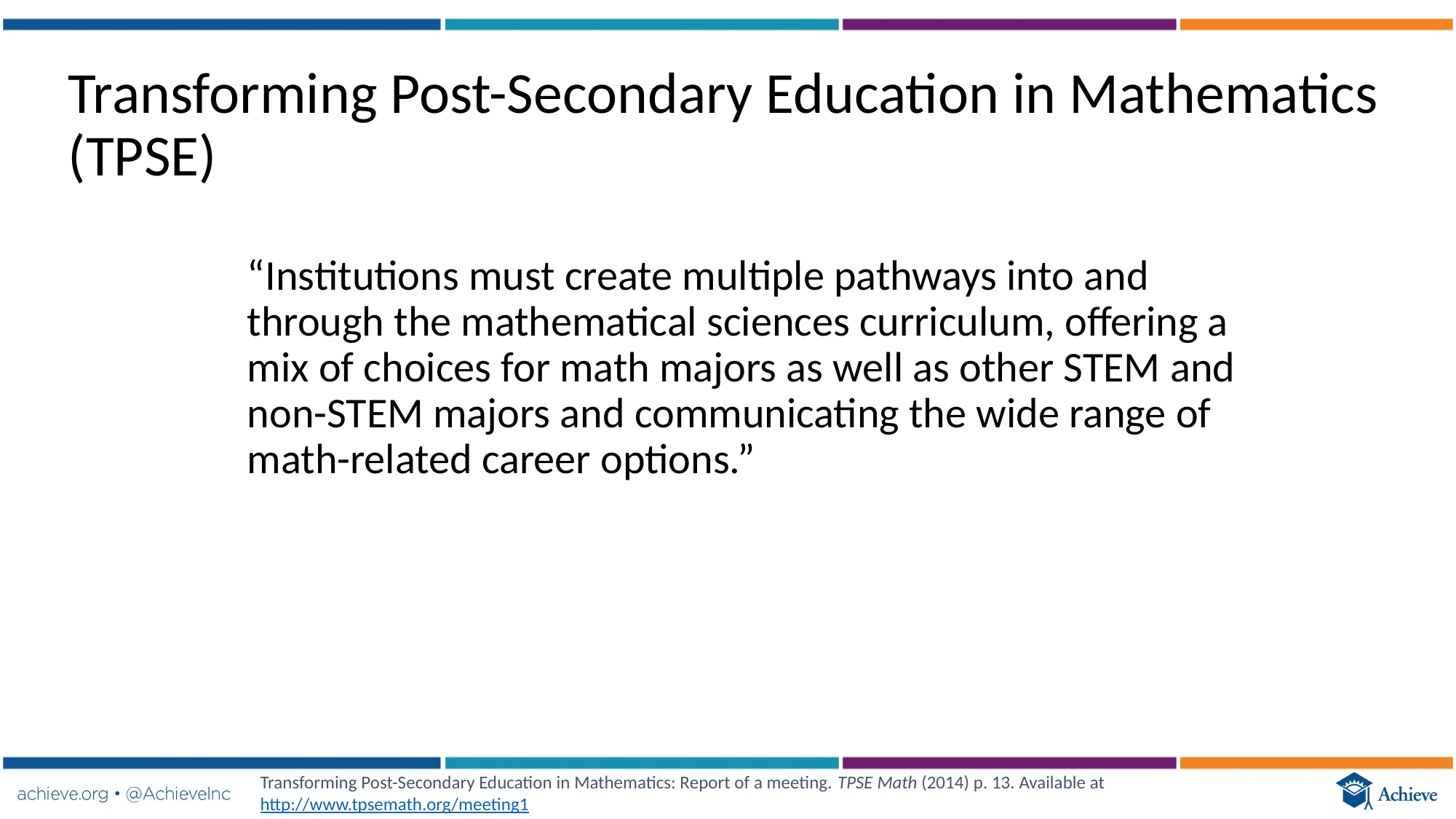

Transforming Post-Secondary Education in Mathematics (TPSE)
“Institutions must create multiple pathways into and through the mathematical sciences curriculum, offering a mix of choices for math majors as well as other STEM and non-STEM majors and communicating the wide range of math-related career options.”

Transforming Post-Secondary Education in Mathematics: Report of a meeting. TPSE Math (2014) p. 13. Available at http://www.tpsemath.org/meeting1